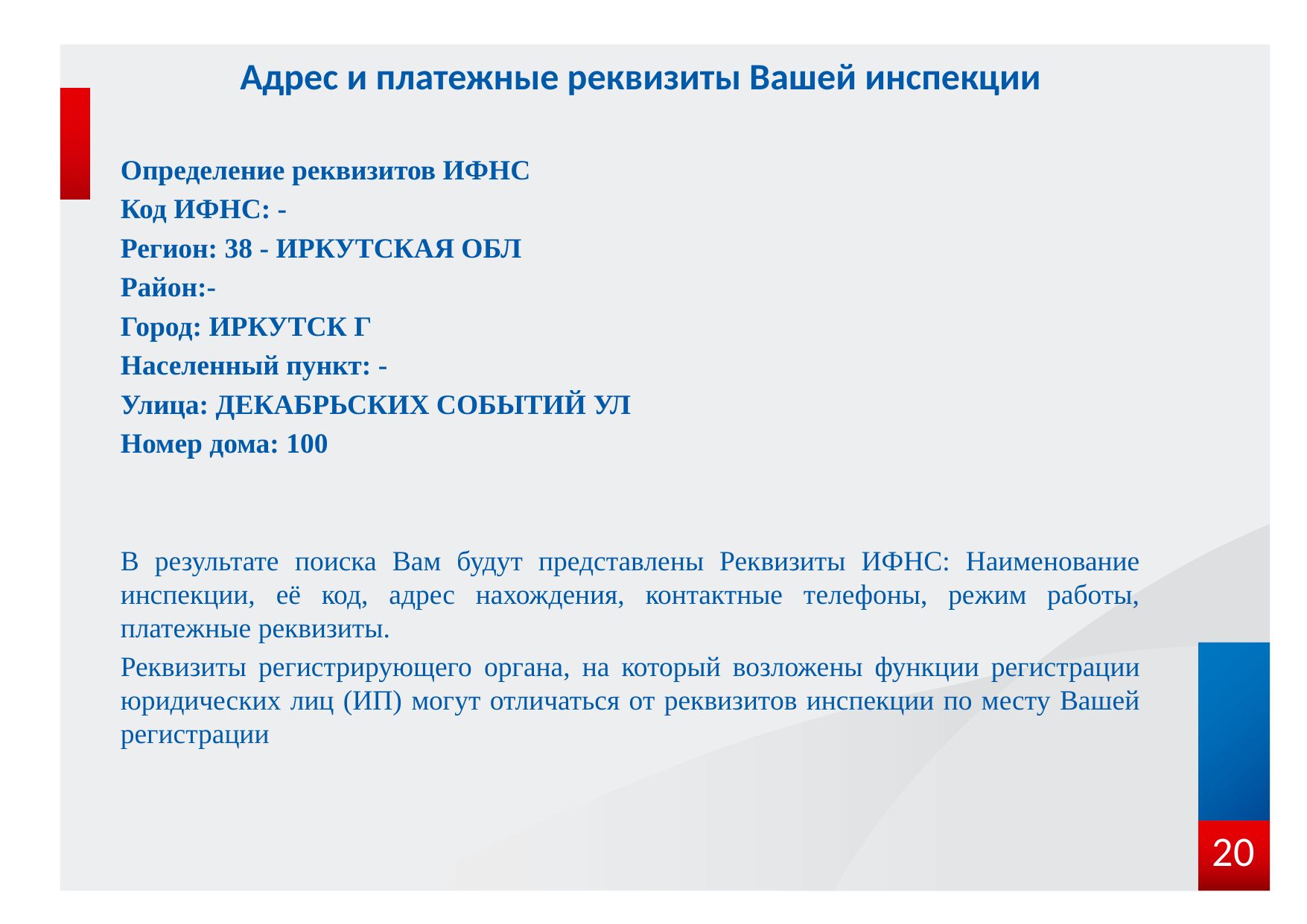

# Адрес и платежные реквизиты Вашей инспекции
Определение реквизитов ИФНС
Код ИФНС: -
Регион: 38 - ИРКУТСКАЯ ОБЛ
Район:-
Город: ИРКУТСК Г
Населенный пункт: -
Улица: ДЕКАБРЬСКИХ СОБЫТИЙ УЛ
Номер дома: 100

В результате поиска Вам будут представлены Реквизиты ИФНС: Наименование инспекции, её код, адрес нахождения, контактные телефоны, режим работы, платежные реквизиты.
Реквизиты регистрирующего органа, на который возложены функции регистрации юридических лиц (ИП) могут отличаться от реквизитов инспекции по месту Вашей регистрации

20